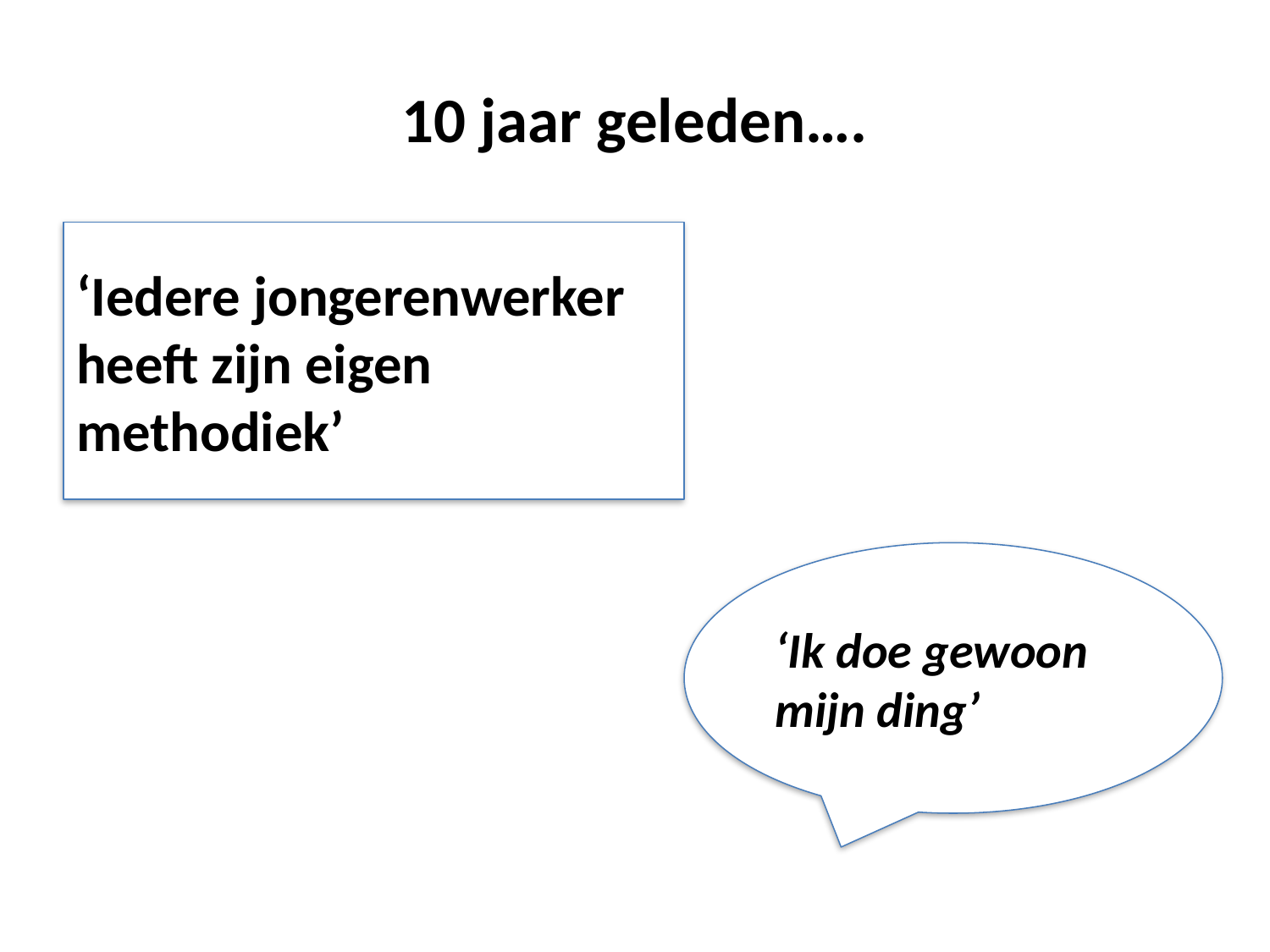

# 10 jaar geleden….
‘Iedere jongerenwerker heeft zijn eigen methodiek’
‘Ik doe gewoon mijn ding’